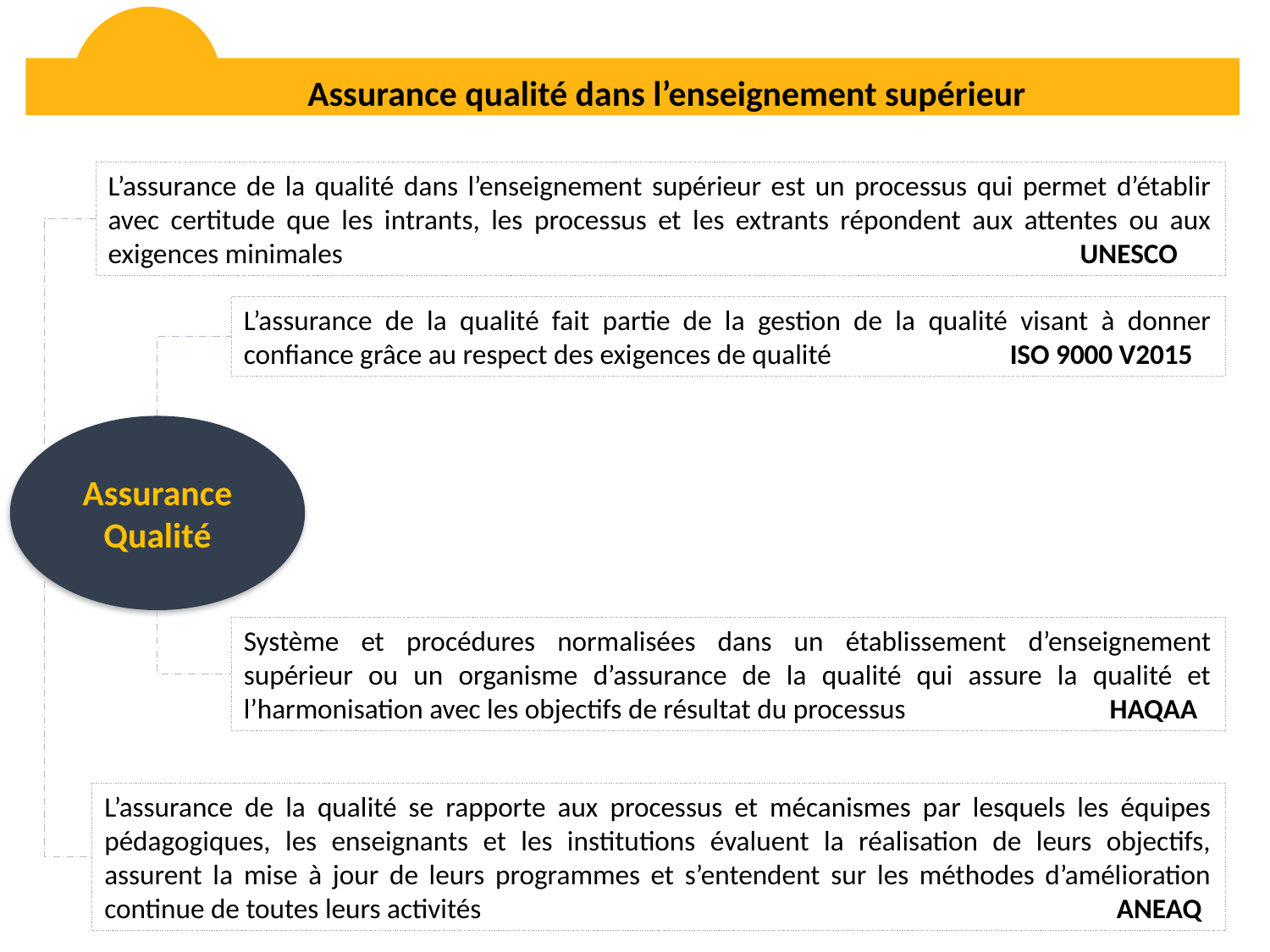

Assurance qualité dans l’enseignement supérieur
L’assurance de la qualité dans l’enseignement supérieur est un processus qui permet d’établir avec certitude que les intrants, les processus et les extrants répondent aux attentes ou aux exigences minimales                                                                                                                    UNESCO
L’assurance de la qualité fait partie de la gestion de la qualité visant à donner confiance grâce au respect des exigences de qualité                            ISO 9000 V2015
Assurance Qualité
Système et procédures normalisées dans un établissement d’enseignement supérieur ou un organisme d’assurance de la qualité qui assure la qualité et l’harmonisation avec les objectifs de résultat du processus                                HAQAA
L’assurance de la qualité se rapporte aux processus et mécanismes par lesquels les équipes pédagogiques, les enseignants et les institutions évaluent la réalisation de leurs objectifs, assurent la mise à jour de leurs programmes et s’entendent sur les méthodes d’amélioration continue de toutes leurs activités                                                                                                    ANEAQ